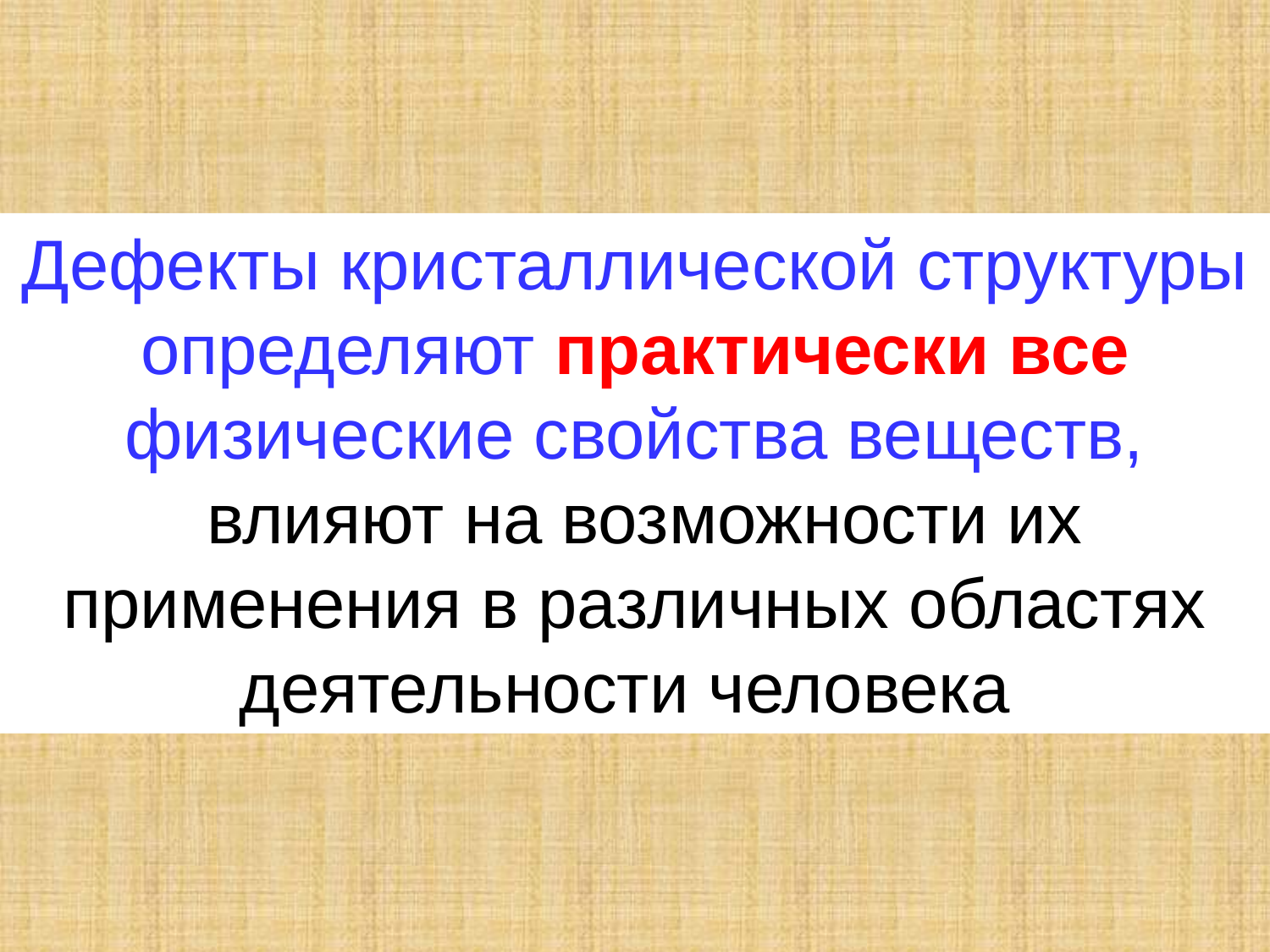

Дефекты кристаллической структуры определяют практически все физические свойства веществ,
 влияют на возможности их применения в различных областях деятельности человека